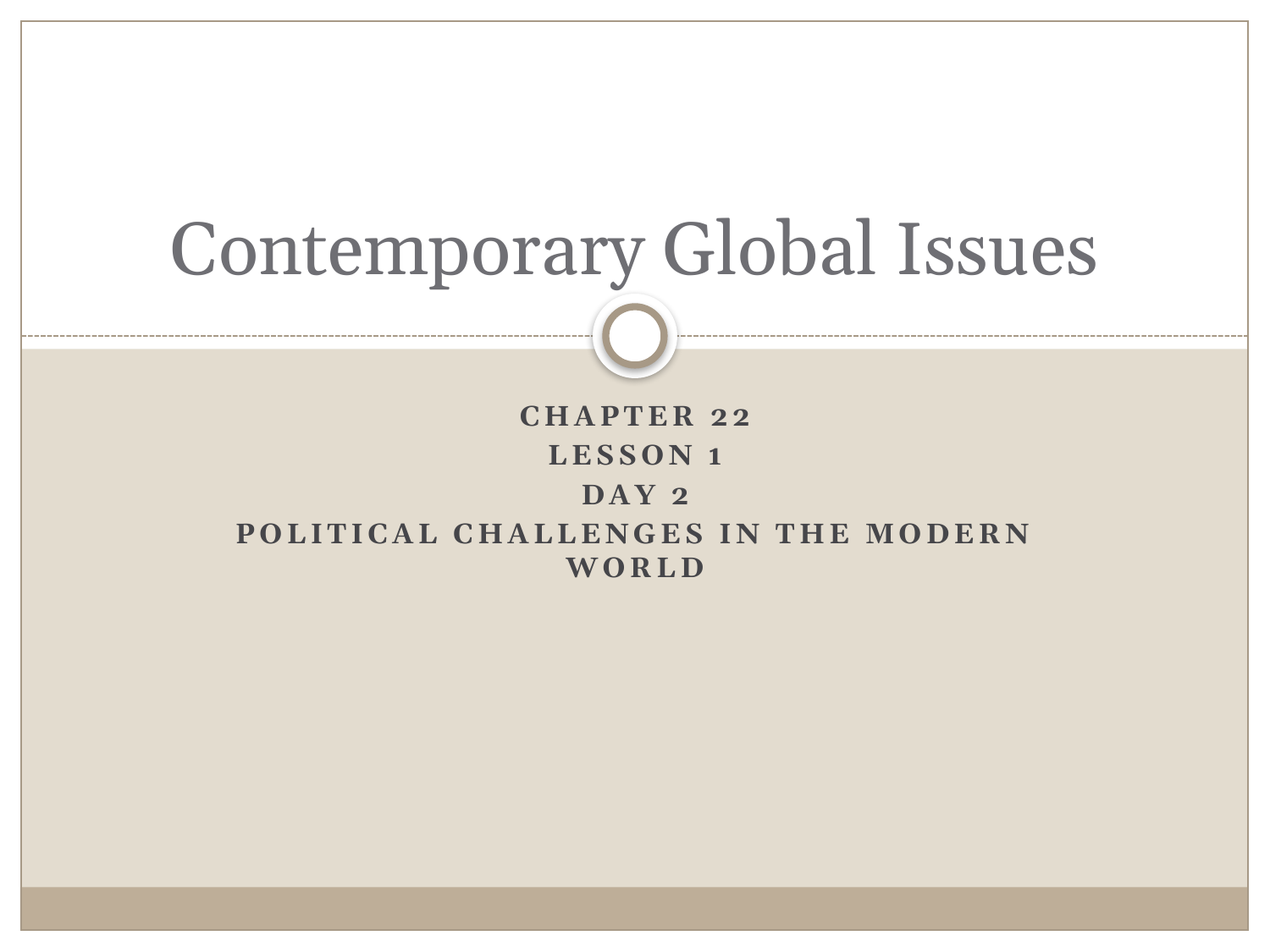

# Contemporary Global Issues
Chapter 22
Lesson 1
Day 2
Political Challenges in the modern world